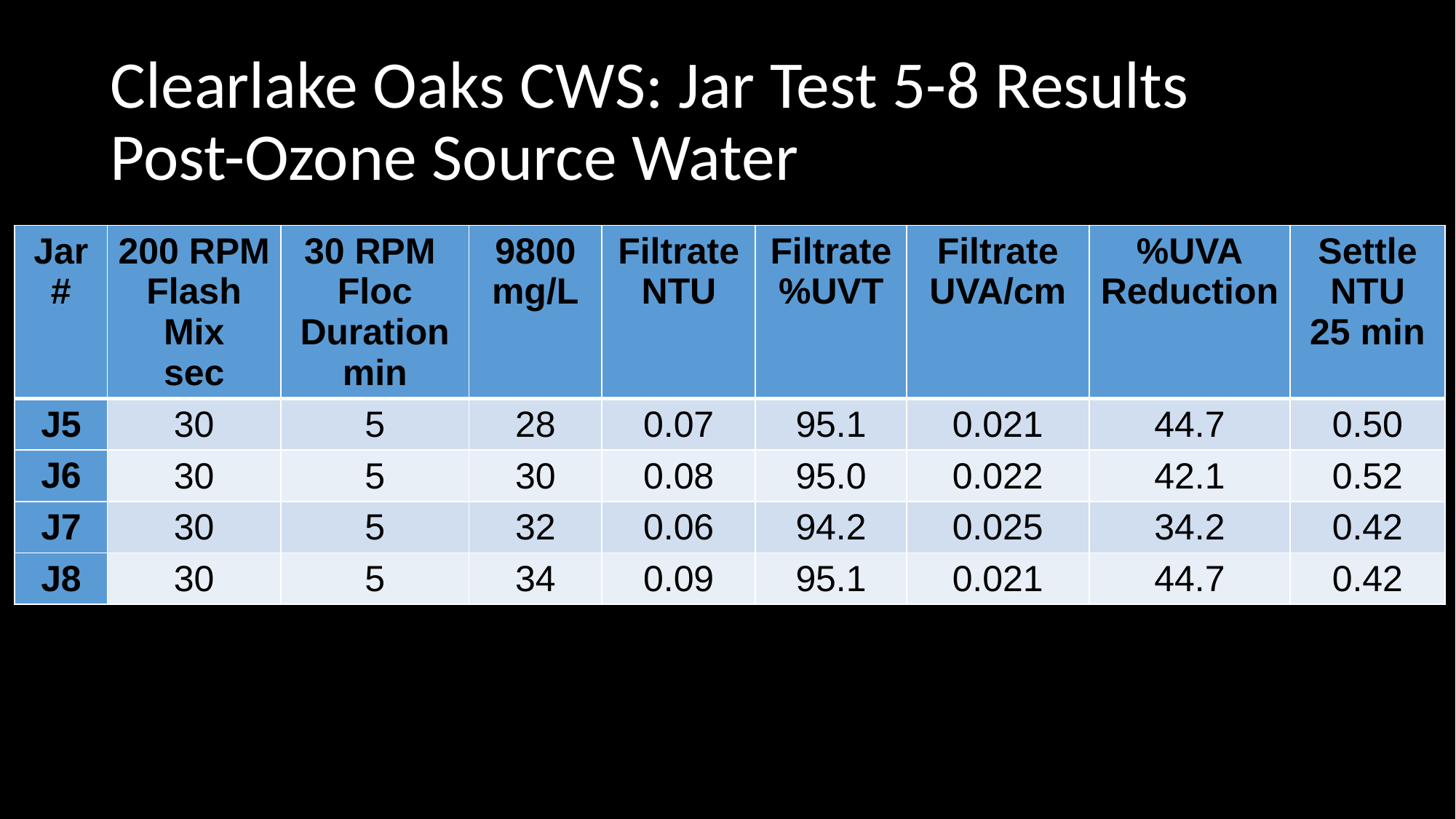

# Clearlake Oaks CWS: Jar Test 5-8 Results Post-Ozone Source Water
| Jar # | 200 RPM Flash Mix sec | 30 RPM Floc Duration min | 9800 mg/L | Filtrate NTU | Filtrate %UVT | Filtrate UVA/cm | %UVA Reduction | Settle NTU 25 min |
| --- | --- | --- | --- | --- | --- | --- | --- | --- |
| J5 | 30 | 5 | 28 | 0.07 | 95.1 | 0.021 | 44.7 | 0.50 |
| J6 | 30 | 5 | 30 | 0.08 | 95.0 | 0.022 | 42.1 | 0.52 |
| J7 | 30 | 5 | 32 | 0.06 | 94.2 | 0.025 | 34.2 | 0.42 |
| J8 | 30 | 5 | 34 | 0.09 | 95.1 | 0.021 | 44.7 | 0.42 |